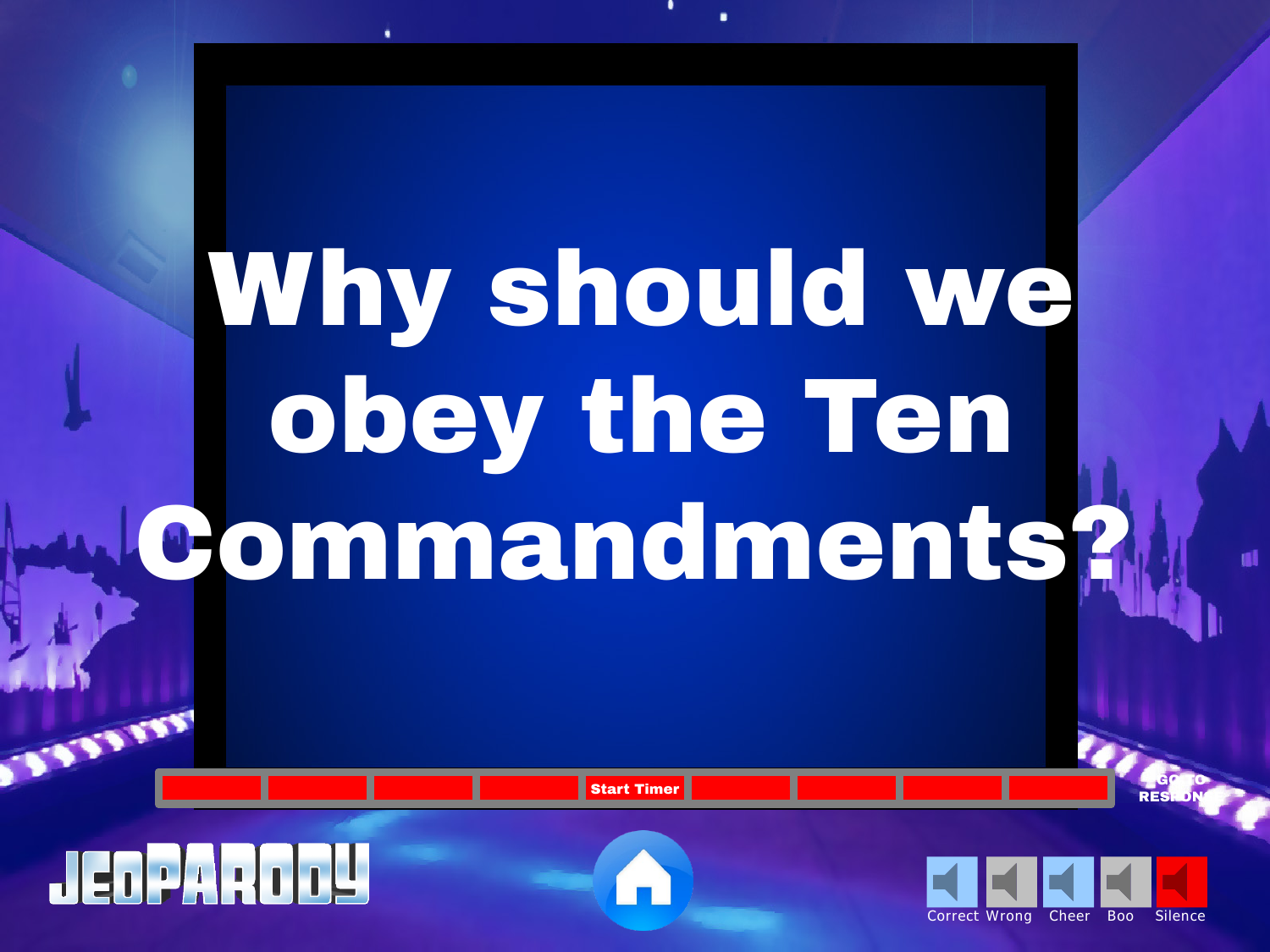

Why should we obey the Ten Commandments?